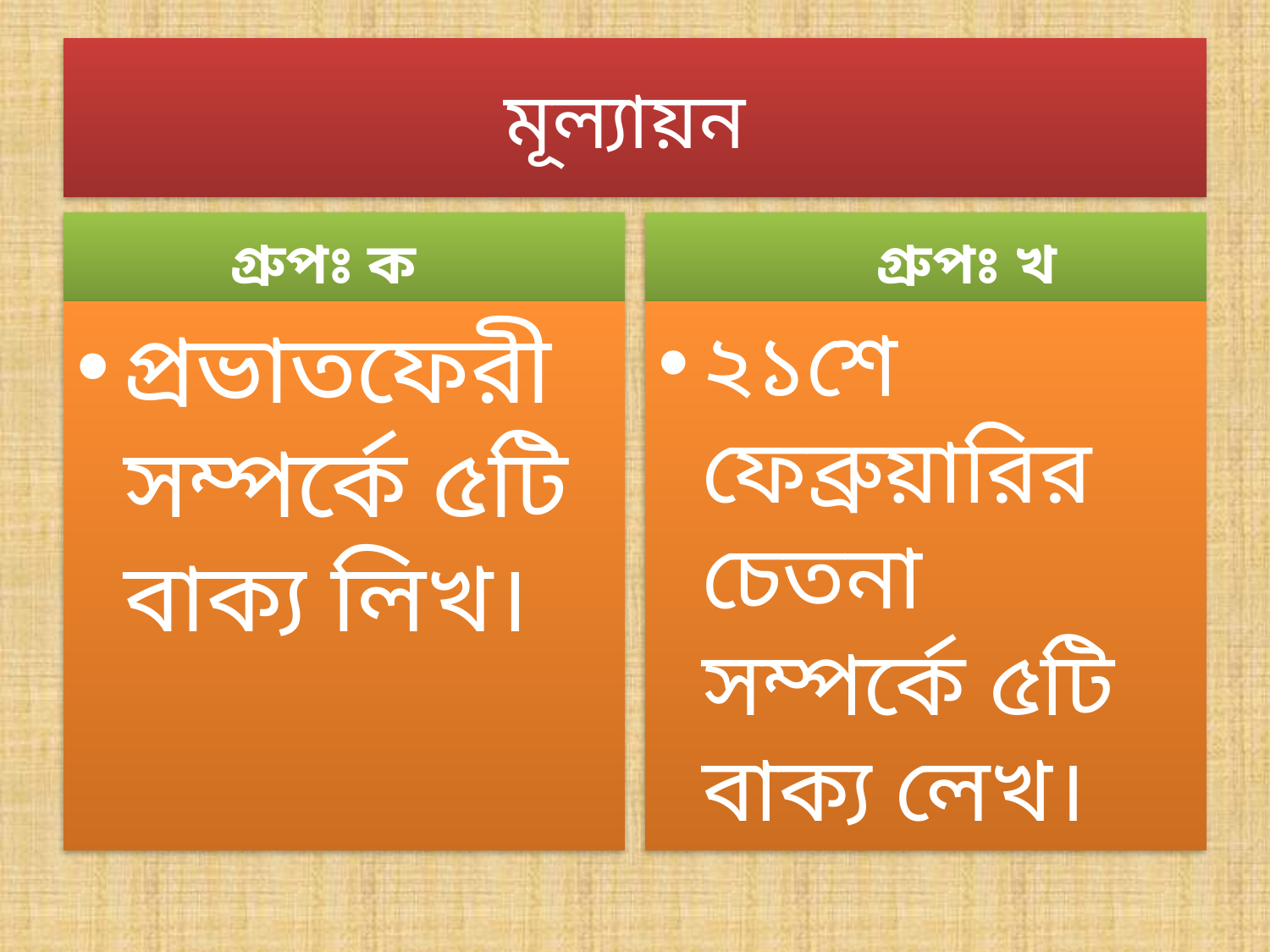

# মূল্যায়ন
              গ্রুপঃ ক
               গ্রুপঃ খ
প্রভাতফেরী সম্পর্কে ৫টি বাক্য লিখ।
২১শে ফেব্রুয়ারির চেতনা সম্পর্কে ৫টি বাক্য লেখ।